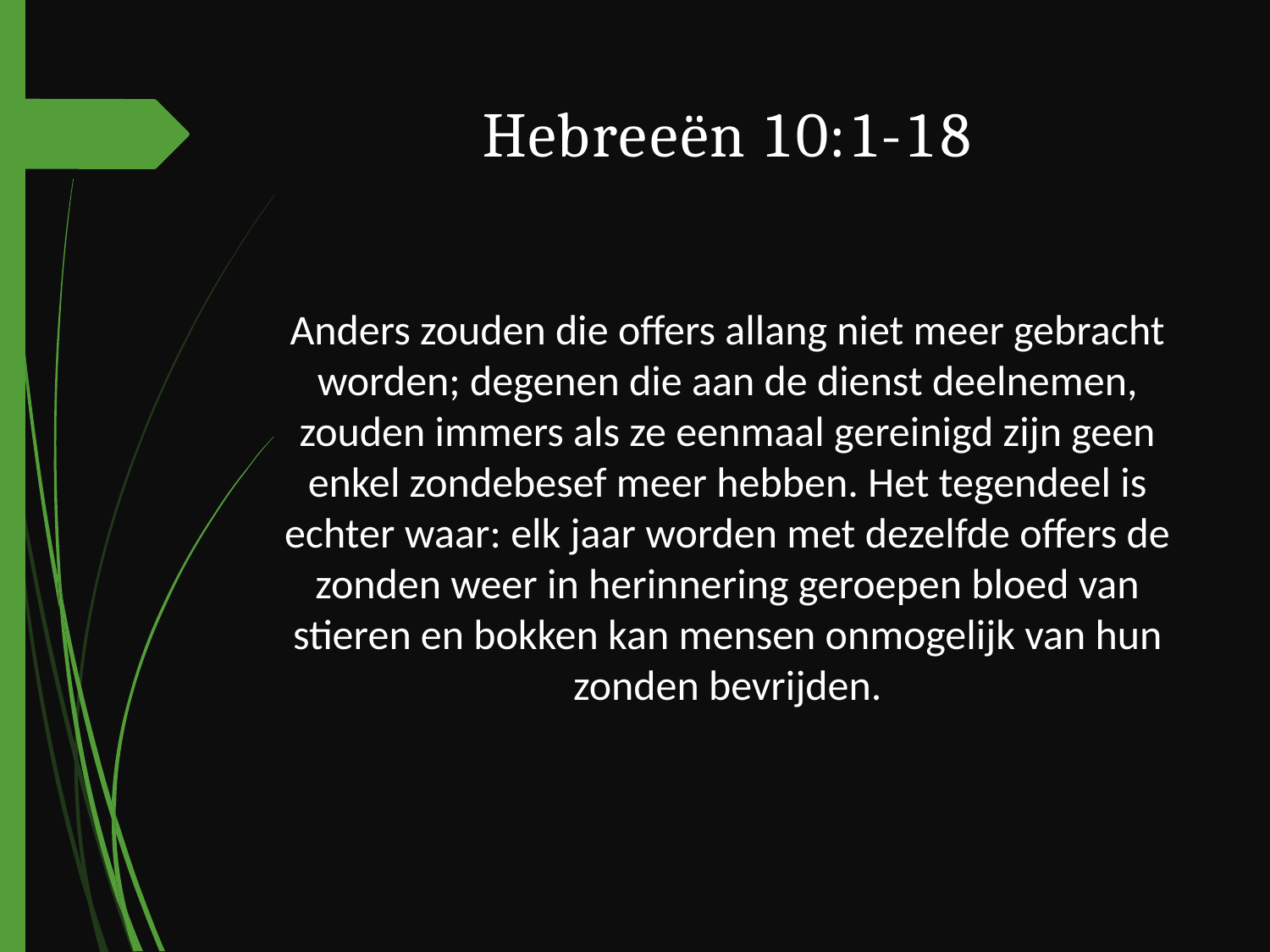

# Hebreeën 10:1-18
Anders zouden die offers allang niet meer gebracht worden; degenen die aan de dienst deelnemen, zouden immers als ze eenmaal gereinigd zijn geen enkel zondebesef meer hebben. Het tegendeel is echter waar: elk jaar worden met dezelfde offers de zonden weer in herinnering geroepen bloed van stieren en bokken kan mensen onmogelijk van hun zonden bevrijden.